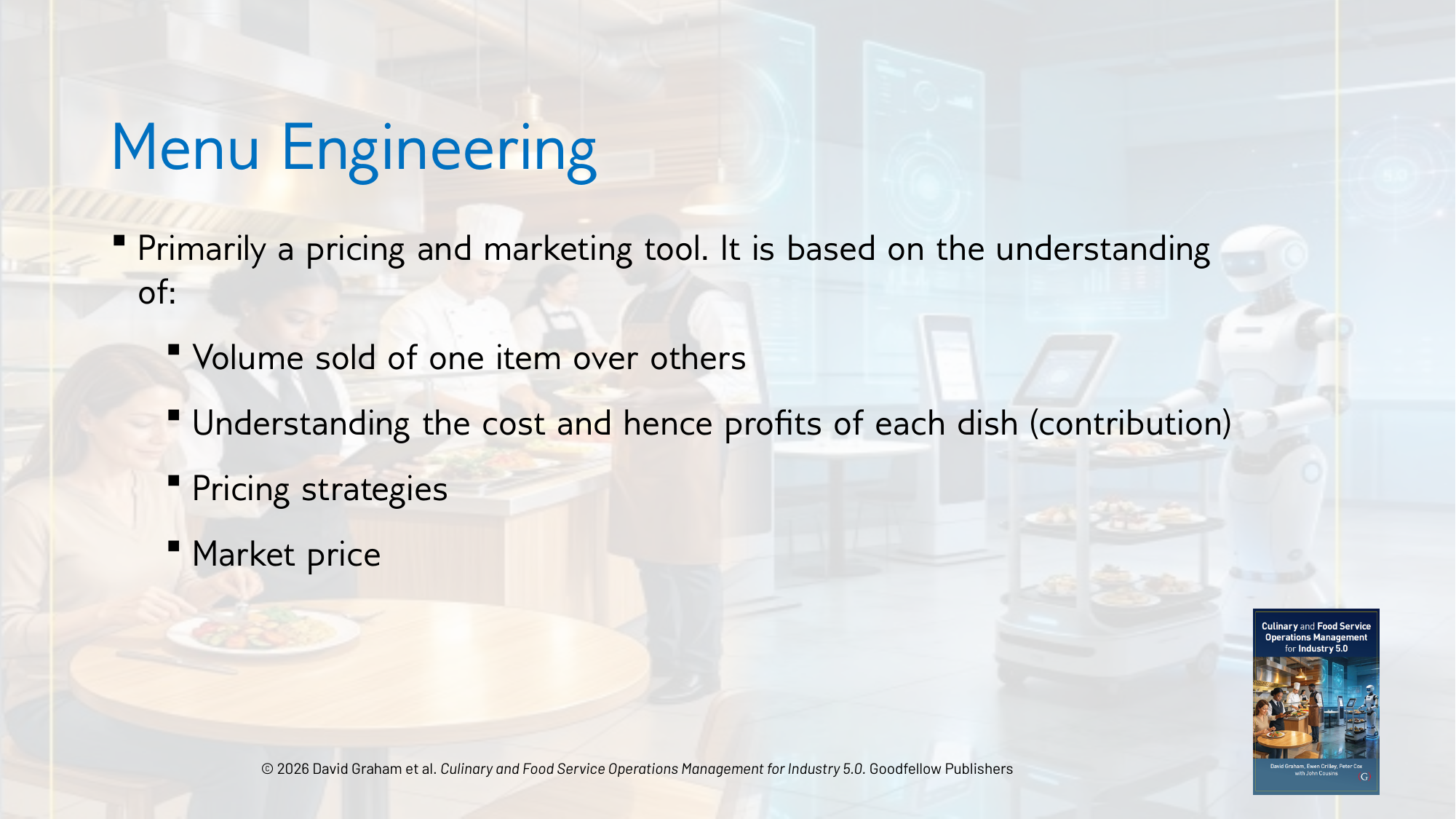

# Menu Engineering
Primarily a pricing and marketing tool. It is based on the understanding of:
Volume sold of one item over others
Understanding the cost and hence profits of each dish (contribution)
Pricing strategies
Market price

© 2026 David Graham et al. Culinary and Food Service Operations Management for Industry 5.0. Goodfellow Publishers